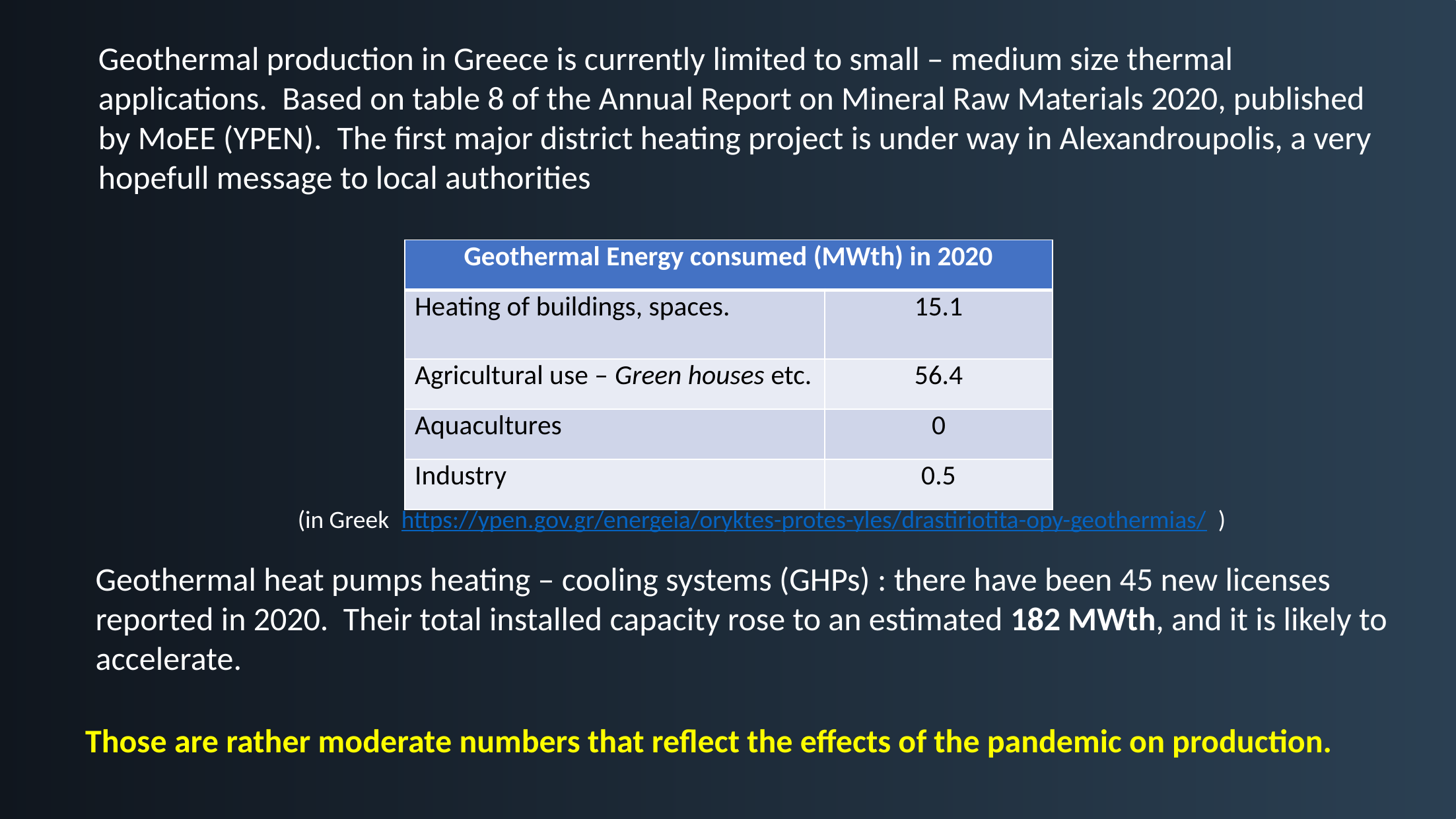

Geothermal production in Greece is currently limited to small – medium size thermal applications.  Based on table 8 of the Annual Report on Mineral Raw Materials 2020, published by MoEE (YPEN).  The first major district heating project is under way in Alexandroupolis, a very hopefull message to local authorities
| Geothermal Energy consumed (MWth) in 2020 |  |
| --- | --- |
| Heating of buildings, spaces. | 15.1 |
| Agricultural use – Green houses etc. | 56.4 |
| Aquacultures | 0 |
| Industry | 0.5 |
(in Greek  https://ypen.gov.gr/energeia/oryktes-protes-yles/drastiriotita-opy-geothermias/  )
Geothermal heat pumps heating – cooling systems (GHPs) : there have been 45 new licenses reported in 2020.  Their total installed capacity rose to an estimated 182 MWth, and it is likely to accelerate.
Those are rather moderate numbers that reflect the effects of the pandemic on production.